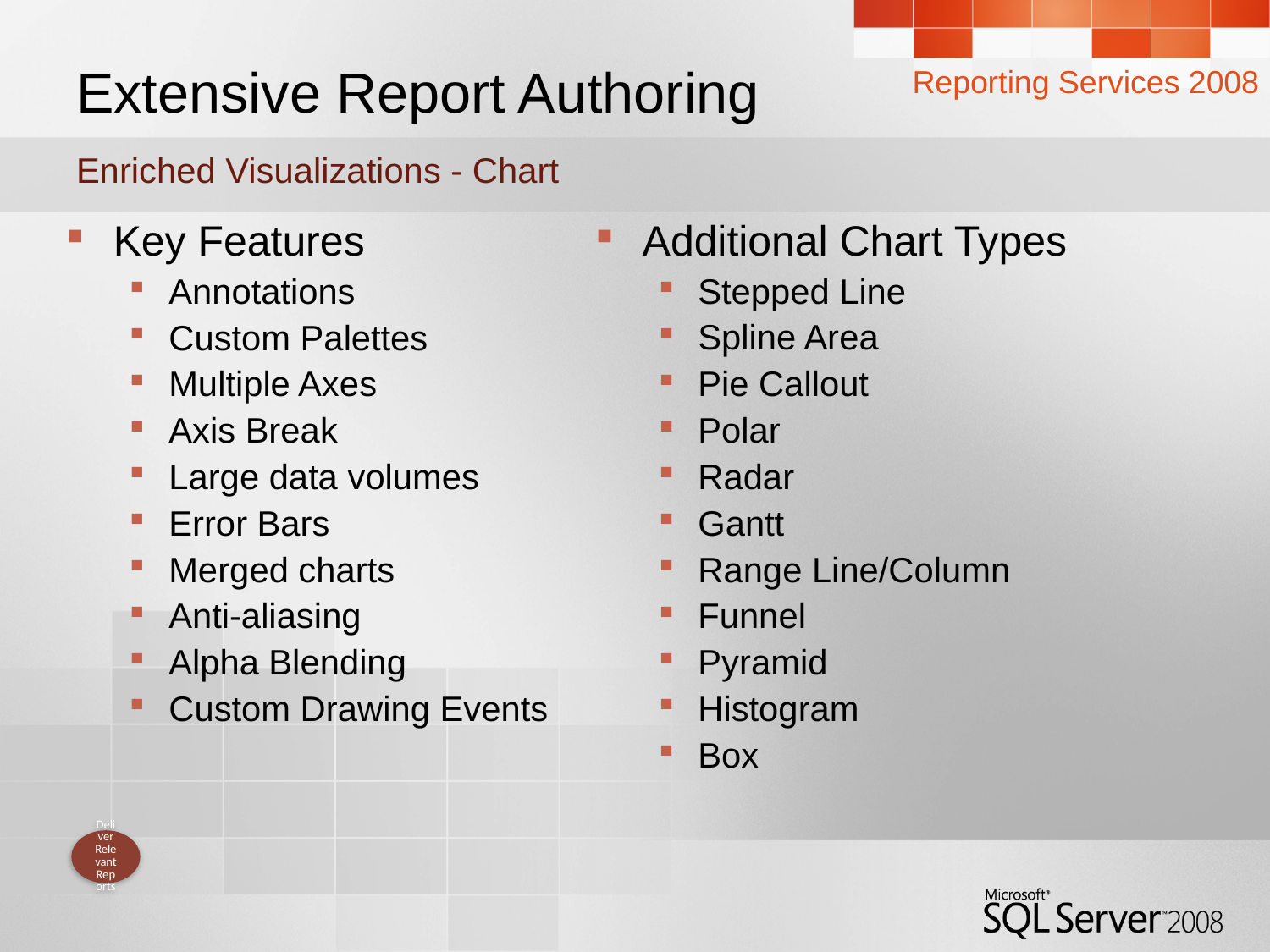

Reporting Services 2008
Extensive Report Authoring
# Enriched Visualizations - Chart

Key Features
Annotations
Custom Palettes
Multiple Axes
Axis Break
Large data volumes
Error Bars
Merged charts
Anti-aliasing
Alpha Blending
Custom Drawing Events

Additional Chart Types
Stepped Line
Spline Area
Pie Callout
Polar
Radar
Gantt
Range Line/Column
Funnel
Pyramid
Histogram
Box

Deliver Relevant Reports
Author